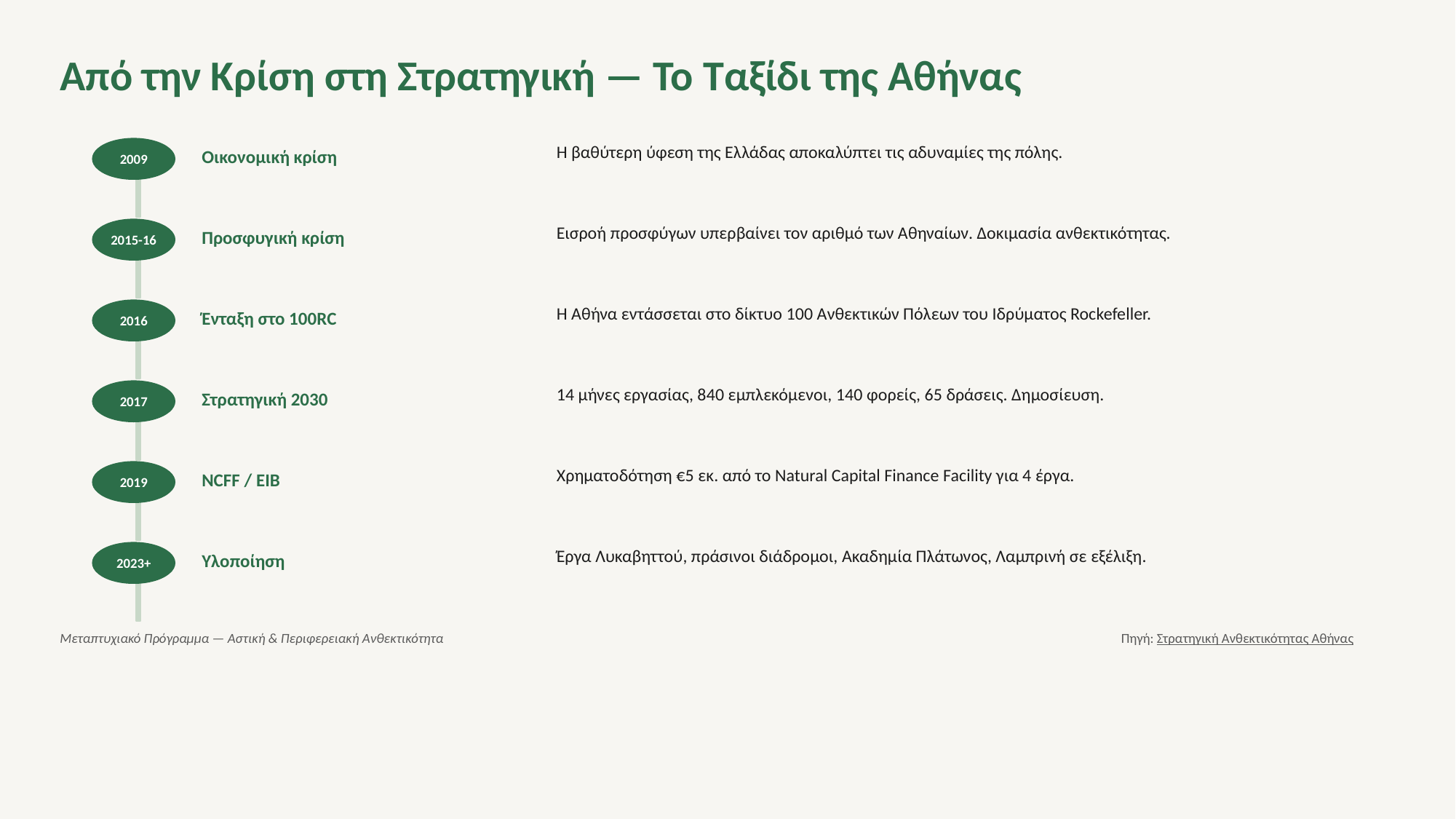

Από την Κρίση στη Στρατηγική — Το Ταξίδι της Αθήνας
Οικονομική κρίση
Η βαθύτερη ύφεση της Ελλάδας αποκαλύπτει τις αδυναμίες της πόλης.

2009

Προσφυγική κρίση
Εισροή προσφύγων υπερβαίνει τον αριθμό των Αθηναίων. Δοκιμασία ανθεκτικότητας.

2015-16

Ένταξη στο 100RC
Η Αθήνα εντάσσεται στο δίκτυο 100 Ανθεκτικών Πόλεων του Ιδρύματος Rockefeller.

2016

Στρατηγική 2030
14 μήνες εργασίας, 840 εμπλεκόμενοι, 140 φορείς, 65 δράσεις. Δημοσίευση.

2017

NCFF / EIB
Χρηματοδότηση €5 εκ. από το Natural Capital Finance Facility για 4 έργα.

2019

Υλοποίηση
Έργα Λυκαβηττού, πράσινοι διάδρομοι, Ακαδημία Πλάτωνος, Λαμπρινή σε εξέλιξη.

2023+

Μεταπτυχιακό Πρόγραμμα — Αστική & Περιφερειακή Ανθεκτικότητα
Πηγή: Στρατηγική Ανθεκτικότητας Αθήνας